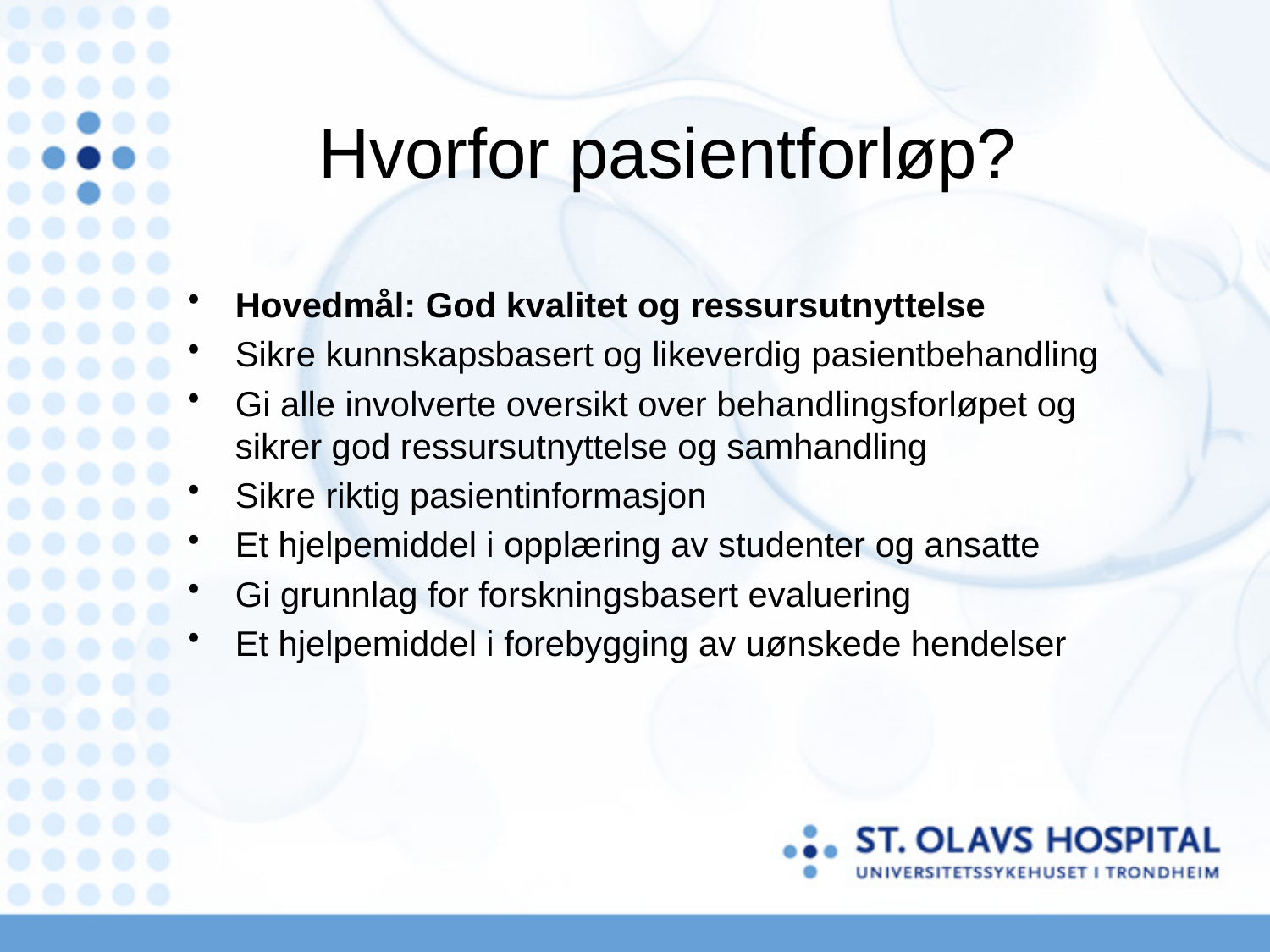

# Hvorfor pasientforløp?
Hovedmål: God kvalitet og ressursutnyttelse
Sikre kunnskapsbasert og likeverdig pasientbehandling
Gi alle involverte oversikt over behandlingsforløpet og sikrer god ressursutnyttelse og samhandling
Sikre riktig pasientinformasjon
Et hjelpemiddel i opplæring av studenter og ansatte
Gi grunnlag for forskningsbasert evaluering
Et hjelpemiddel i forebygging av uønskede hendelser